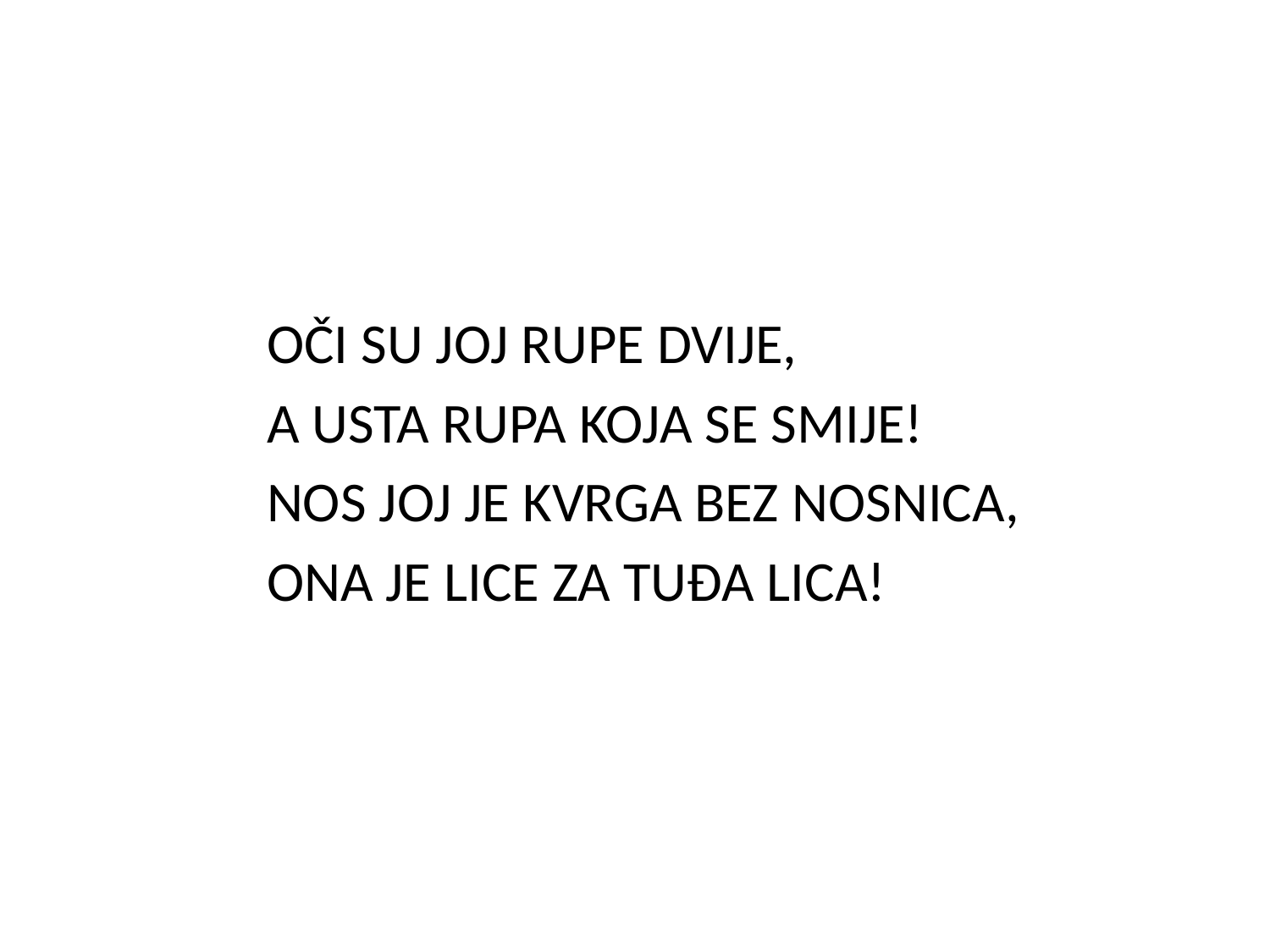

#

               OČI SU JOJ RUPE DVIJE,
               A USTA RUPA KOJA SE SMIJE!
               NOS JOJ JE KVRGA BEZ NOSNICA,
               ONA JE LICE ZA TUĐA LICA!